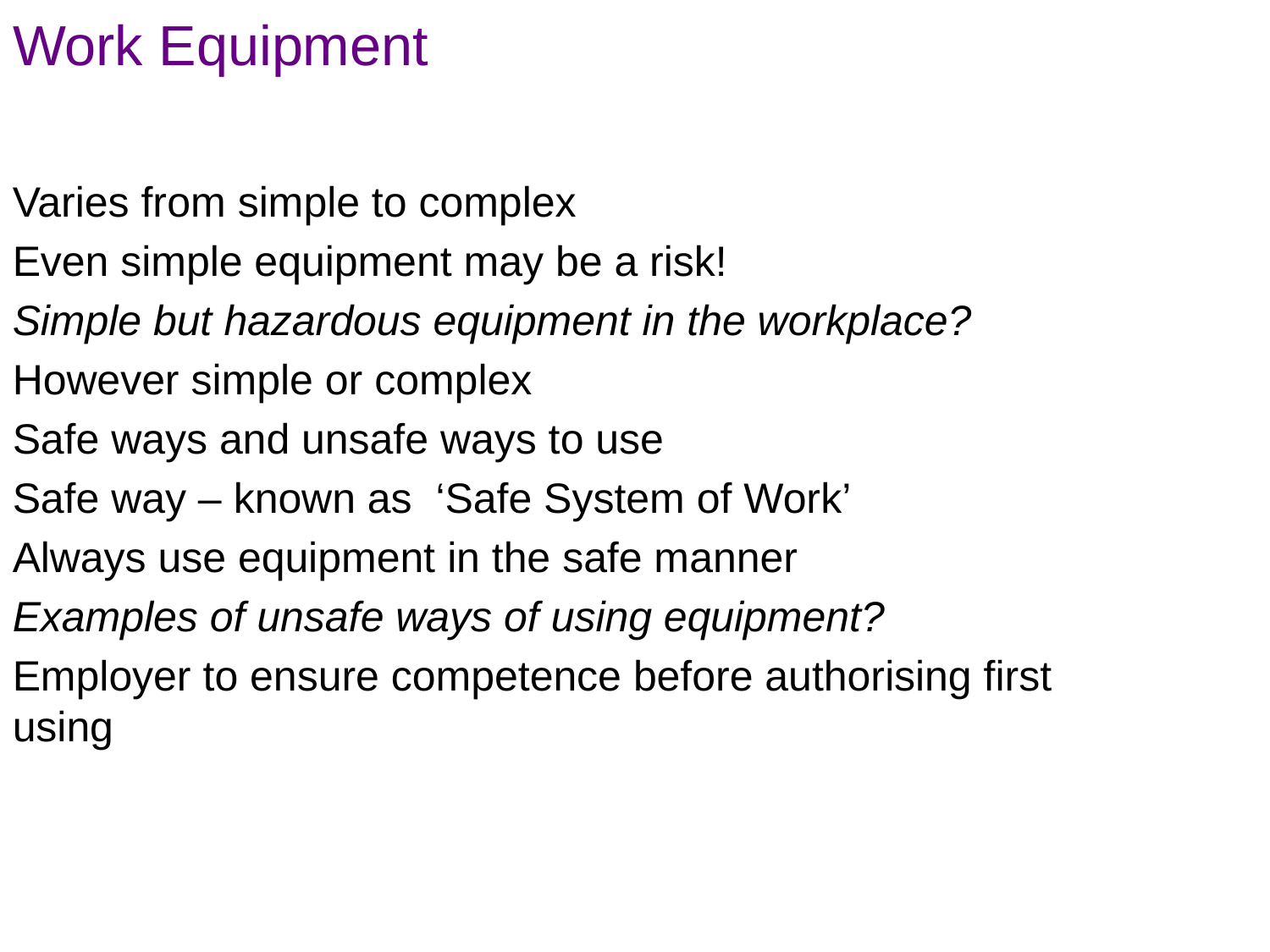

Work Equipment
Varies from simple to complex
Even simple equipment may be a risk!
Simple but hazardous equipment in the workplace?
However simple or complex
Safe ways and unsafe ways to use
Safe way – known as  ‘Safe System of Work’
Always use equipment in the safe manner
Examples of unsafe ways of using equipment?
Employer to ensure competence before authorising first using